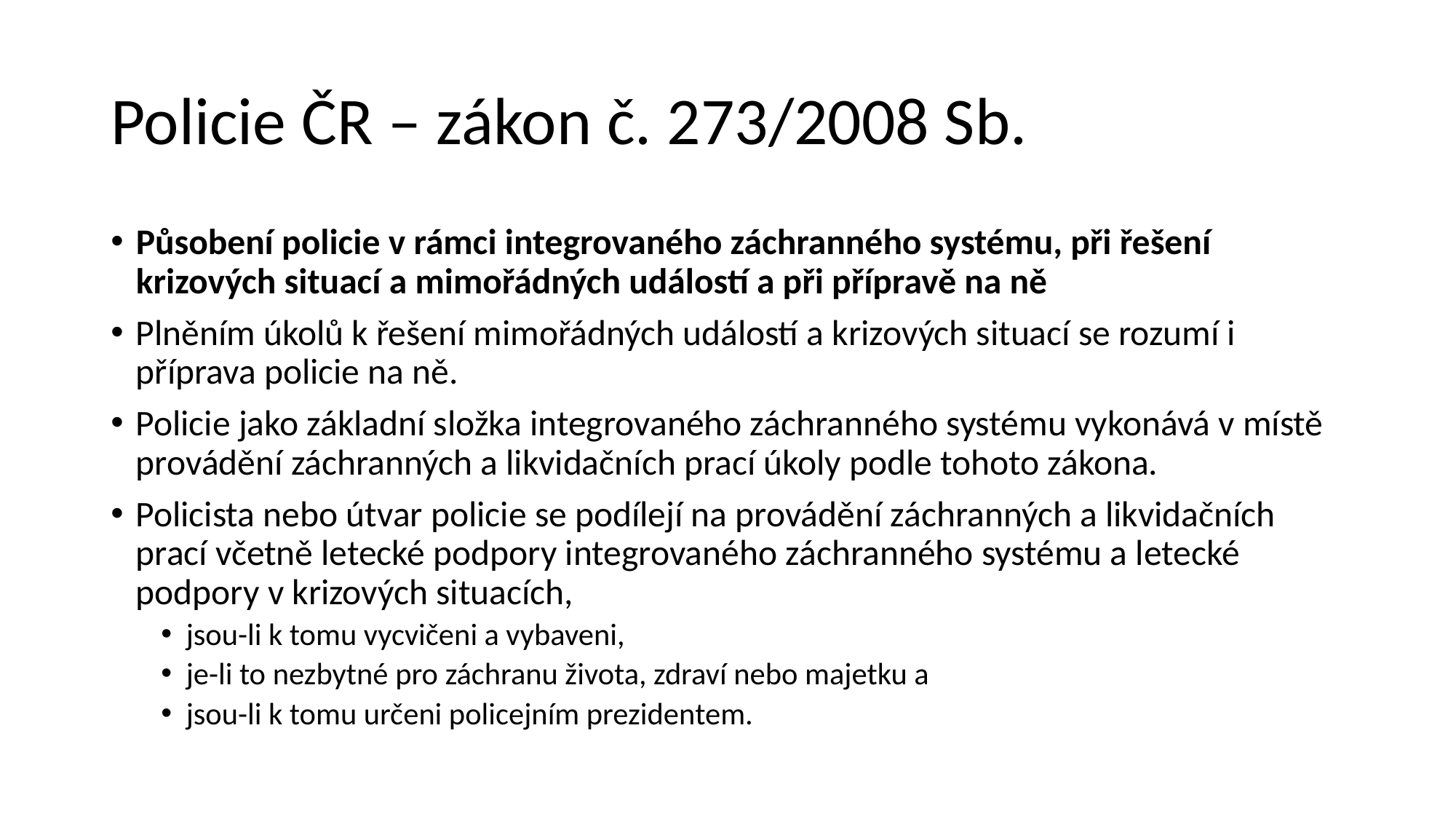

# Policie ČR – zákon č. 273/2008 Sb.
Působení policie v rámci integrovaného záchranného systému, při řešení krizových situací a mimořádných událostí a při přípravě na ně
Plněním úkolů k řešení mimořádných událostí a krizových situací se rozumí i příprava policie na ně.
Policie jako základní složka integrovaného záchranného systému vykonává v místě provádění záchranných a likvidačních prací úkoly podle tohoto zákona.
Policista nebo útvar policie se podílejí na provádění záchranných a likvidačních prací včetně letecké podpory integrovaného záchranného systému a letecké podpory v krizových situacích,
jsou-li k tomu vycvičeni a vybaveni,
je-li to nezbytné pro záchranu života, zdraví nebo majetku a
jsou-li k tomu určeni policejním prezidentem.